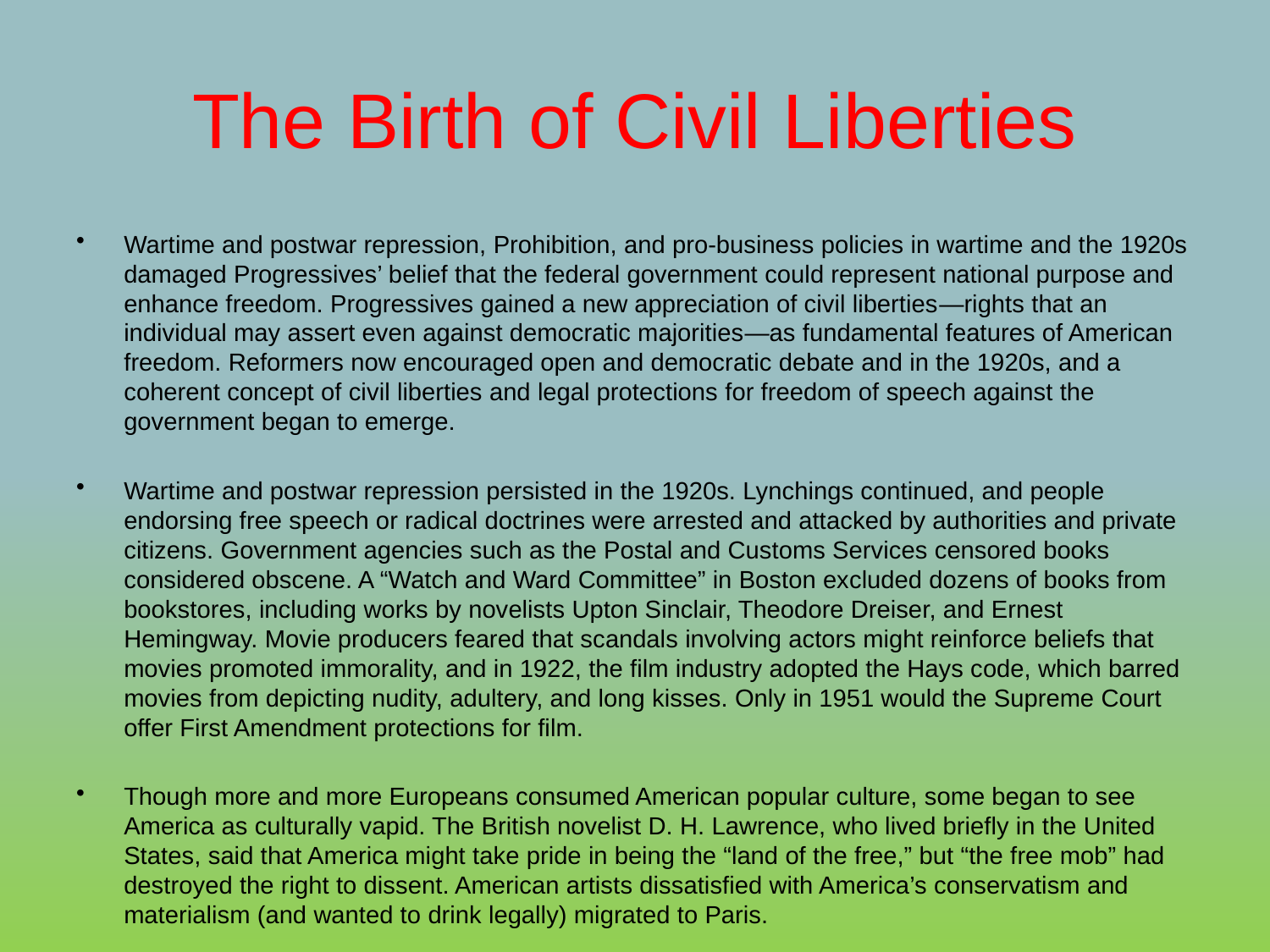

# The Birth of Civil Liberties
Wartime and postwar repression, Prohibition, and pro-business policies in wartime and the 1920s damaged Progressives’ belief that the federal government could represent national purpose and enhance freedom. Progressives gained a new appreciation of civil liberties—rights that an individual may assert even against democratic majorities—as fundamental features of American freedom. Reformers now encouraged open and democratic debate and in the 1920s, and a coherent concept of civil liberties and legal protections for freedom of speech against the government began to emerge.

Wartime and postwar repression persisted in the 1920s. Lynchings continued, and people endorsing free speech or radical doctrines were arrested and attacked by authorities and private citizens. Government agencies such as the Postal and Customs Services censored books considered obscene. A “Watch and Ward Committee” in Boston excluded dozens of books from bookstores, including works by novelists Upton Sinclair, Theodore Dreiser, and Ernest Hemingway. Movie producers feared that scandals involving actors might reinforce beliefs that movies promoted immorality, and in 1922, the film industry adopted the Hays code, which barred movies from depicting nudity, adultery, and long kisses. Only in 1951 would the Supreme Court offer First Amendment protections for film.

Though more and more Europeans consumed American popular culture, some began to see America as culturally vapid. The British novelist D. H. Lawrence, who lived briefly in the United States, said that America might take pride in being the “land of the free,” but “the free mob” had destroyed the right to dissent. American artists dissatisfied with America’s conservatism and materialism (and wanted to drink legally) migrated to Paris.